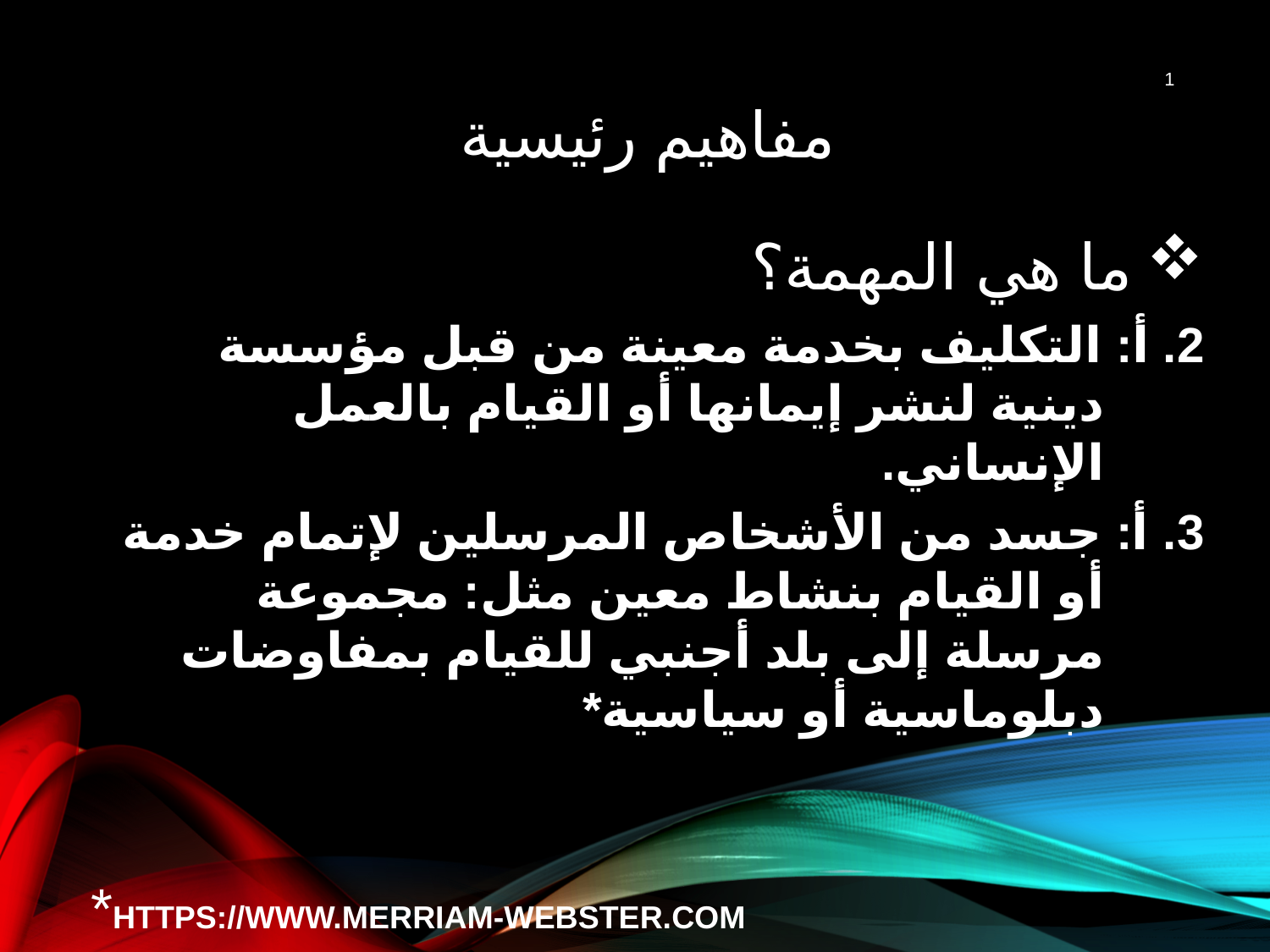

مفاهيم رئيسية
1
ما هي المهمة؟
2. أ: التكليف بخدمة معينة من قبل مؤسسة دينية لنشر إيمانها أو القيام بالعمل الإنساني.
3. أ: جسد من الأشخاص المرسلين لإتمام خدمة أو القيام بنشاط معين مثل: مجموعة مرسلة إلى بلد أجنبي للقيام بمفاوضات دبلوماسية أو سياسية*
*https://www.merriam-webster.com